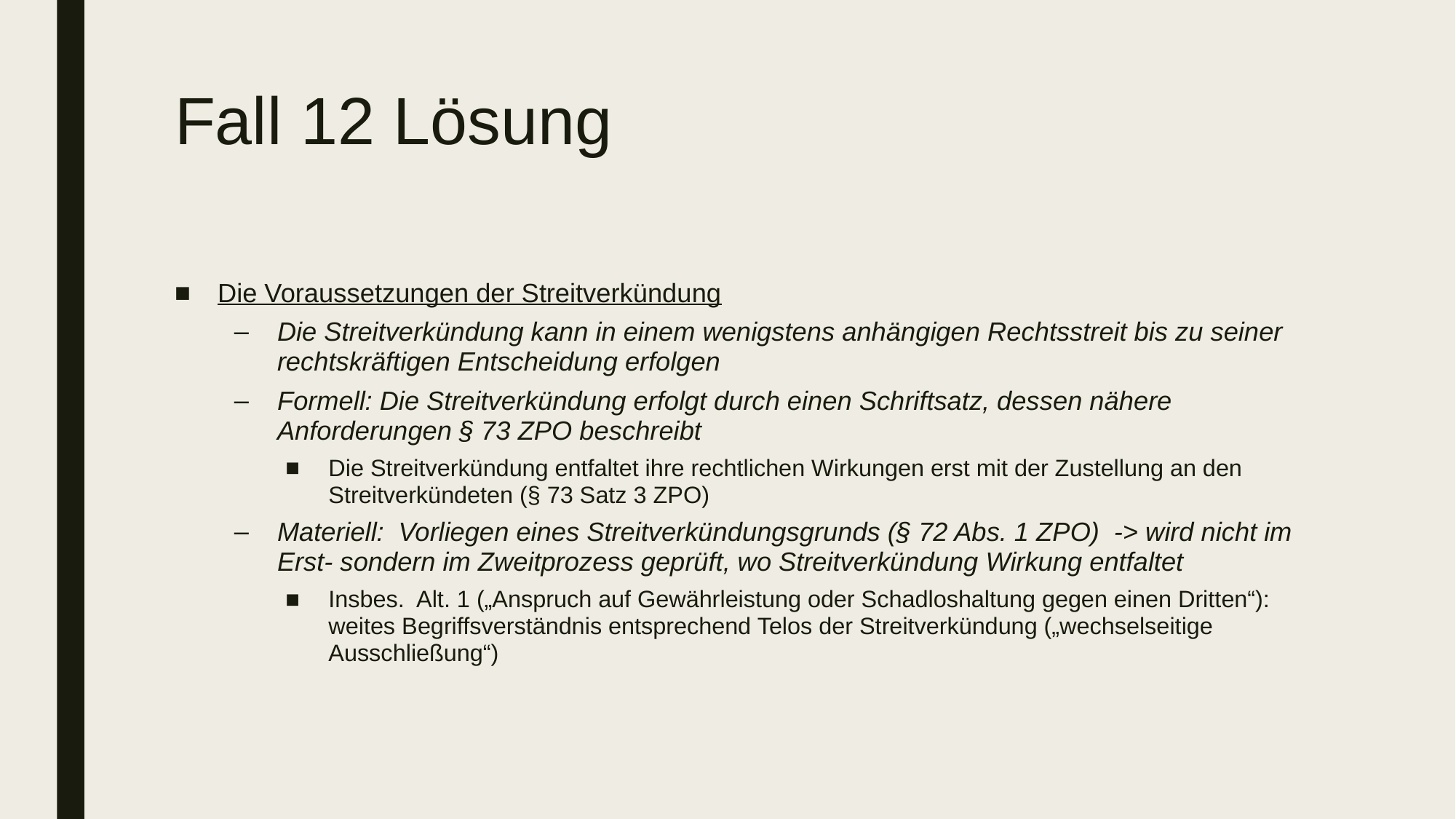

# Fall 12 Lösung
Die Voraussetzungen der Streitverkündung
Die Streitverkündung kann in einem wenigstens anhängigen Rechtsstreit bis zu seiner rechtskräftigen Entscheidung erfolgen
Formell: Die Streitverkündung erfolgt durch einen Schriftsatz, dessen nähere Anforderungen § 73 ZPO beschreibt
Die Streitverkündung entfaltet ihre rechtlichen Wirkungen erst mit der Zustellung an den Streitverkündeten (§ 73 Satz 3 ZPO)
Materiell:  Vorliegen eines Streitverkündungsgrunds (§ 72 Abs. 1 ZPO)  -> wird nicht im Erst- sondern im Zweitprozess geprüft, wo Streitverkündung Wirkung entfaltet
Insbes.  Alt. 1 („Anspruch auf Gewährleistung oder Schadloshaltung gegen einen Dritten“): weites Begriffsverständnis entsprechend Telos der Streitverkündung („wechselseitige Ausschließung“)